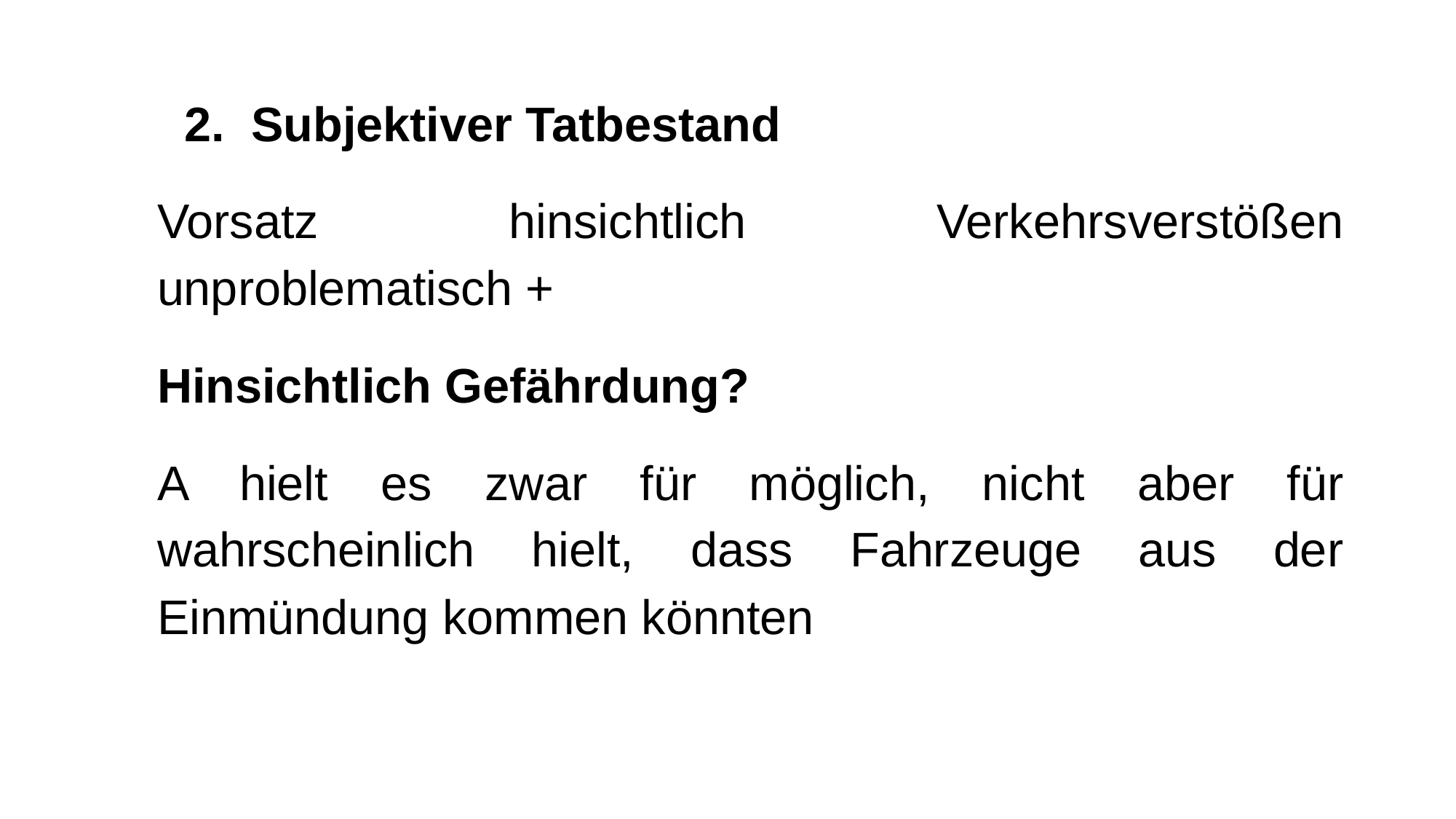

2.  Subjektiver Tatbestand
Vorsatz hinsichtlich Verkehrsverstößen unproblematisch +
Hinsichtlich Gefährdung?
A hielt es zwar für möglich, nicht aber für wahrscheinlich hielt, dass Fahrzeuge aus der Einmündung kommen könnten